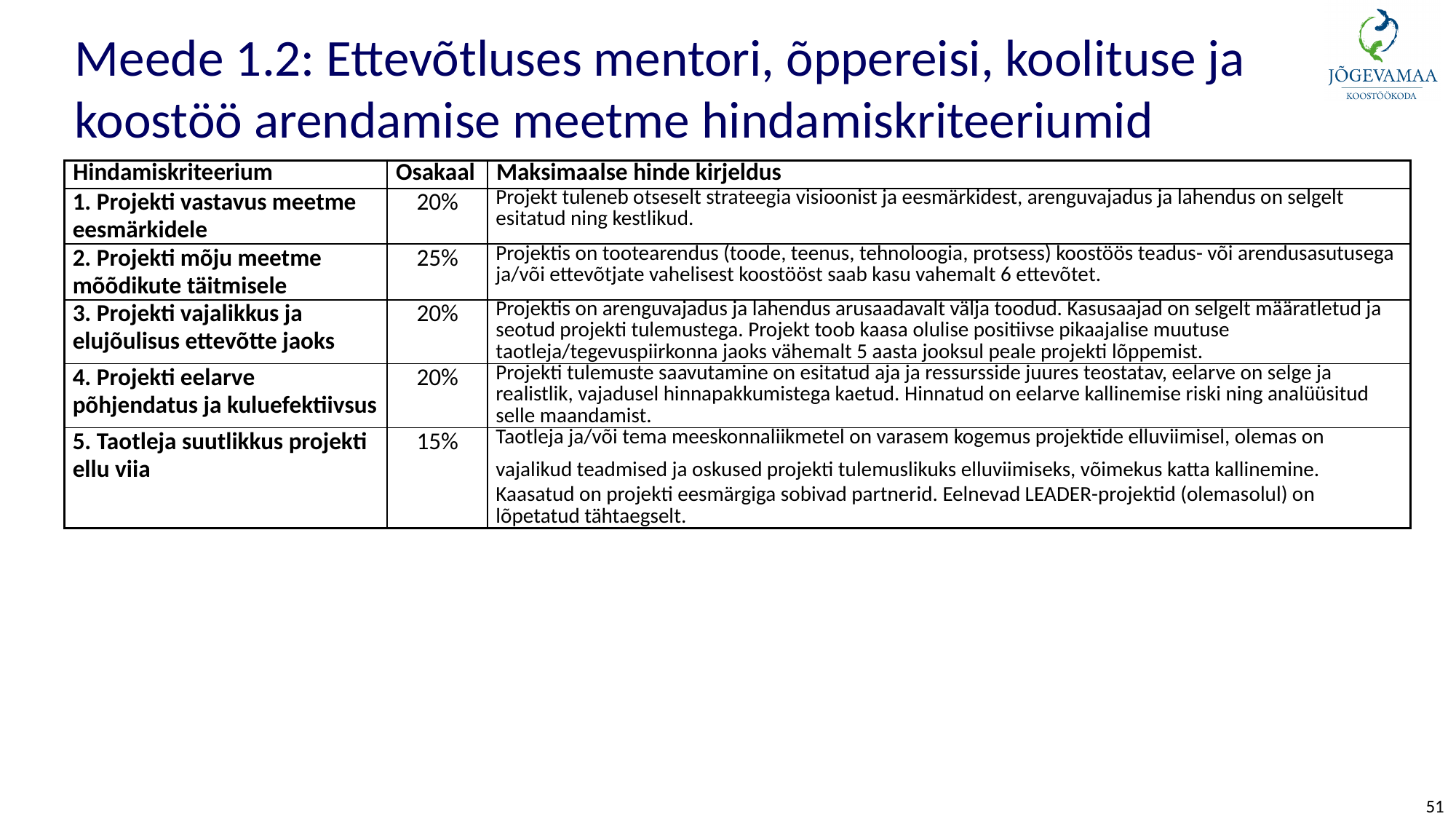

# Meede 1.2: Ettevõtluses mentori, õppereisi, koolituse ja koostöö arendamise meetme hindamiskriteeriumid
| Hindamiskriteerium | Osakaal | Maksimaalse hinde kirjeldus |
| --- | --- | --- |
| 1. Projekti vastavus meetme eesmärkidele | 20% | Projekt tuleneb otseselt strateegia visioonist ja eesmärkidest, arenguvajadus ja lahendus on selgelt esitatud ning kestlikud. |
| 2. Projekti mõju meetme mõõdikute täitmisele | 25% | Projektis on tootearendus (toode, teenus, tehnoloogia, protsess) koostöös teadus- või arendusasutusega ja/või ettevõtjate vahelisest koostööst saab kasu vahemalt 6 ettevõtet. |
| 3. Projekti vajalikkus ja elujõulisus ettevõtte jaoks | 20% | Projektis on arenguvajadus ja lahendus arusaadavalt välja toodud. Kasusaajad on selgelt määratletud ja seotud projekti tulemustega. Projekt toob kaasa olulise positiivse pikaajalise muutuse taotleja/tegevuspiirkonna jaoks vähemalt 5 aasta jooksul peale projekti lõppemist. |
| 4. Projekti eelarve põhjendatus ja kuluefektiivsus | 20% | Projekti tulemuste saavutamine on esitatud aja ja ressursside juures teostatav, eelarve on selge ja realistlik, vajadusel hinnapakkumistega kaetud. Hinnatud on eelarve kallinemise riski ning analüüsitud selle maandamist. |
| 5. Taotleja suutlikkus projekti ellu viia | 15% | Taotleja ja/või tema meeskonnaliikmetel on varasem kogemus projektide elluviimisel, olemas on vajalikud teadmised ja oskused projekti tulemuslikuks elluviimiseks, võimekus katta kallinemine. Kaasatud on projekti eesmärgiga sobivad partnerid. Eelnevad LEADER-projektid (olemasolul) on lõpetatud tähtaegselt. |
51